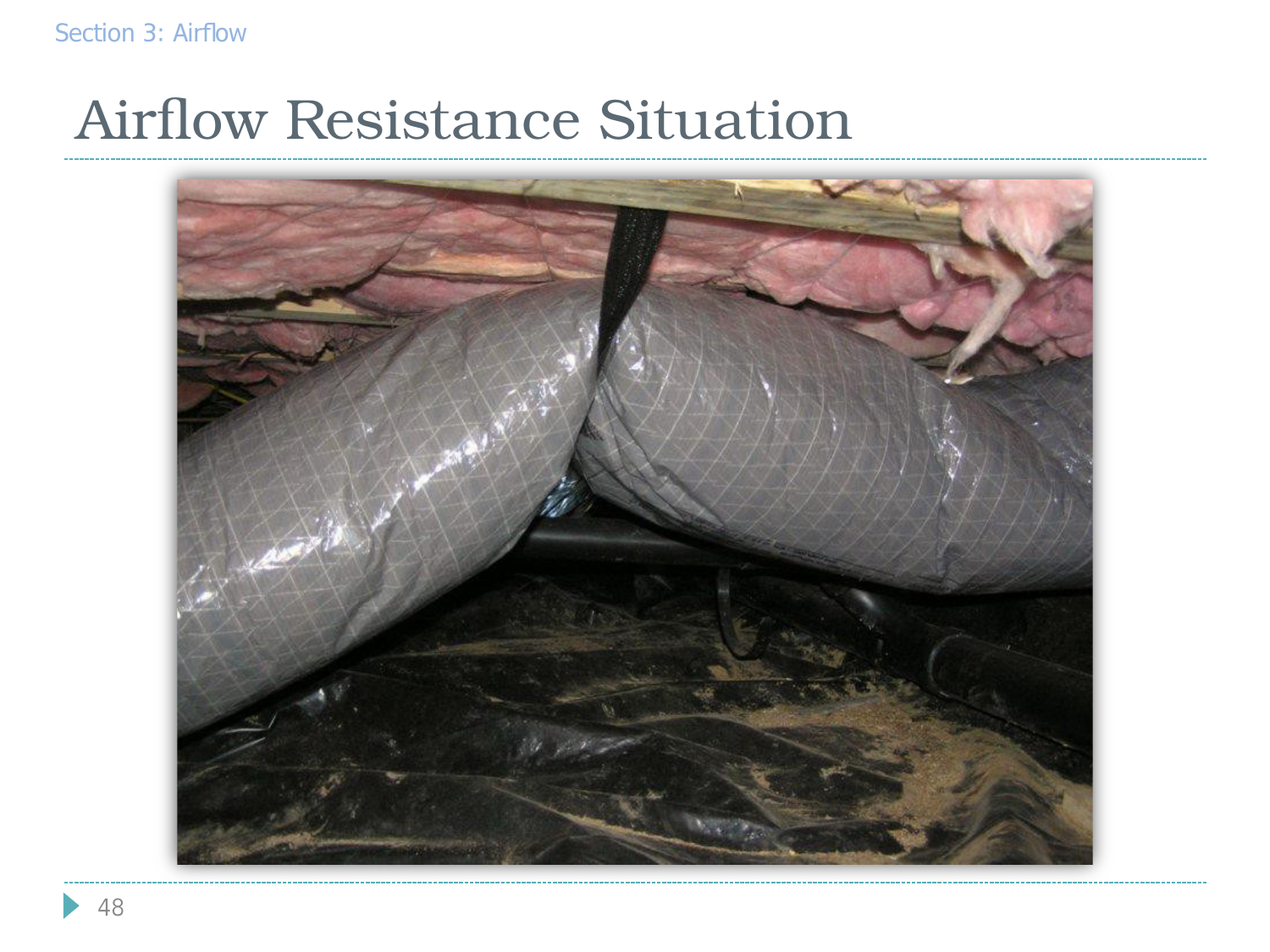

Section 3: Airflow
# Airflow Resistance Situation

48